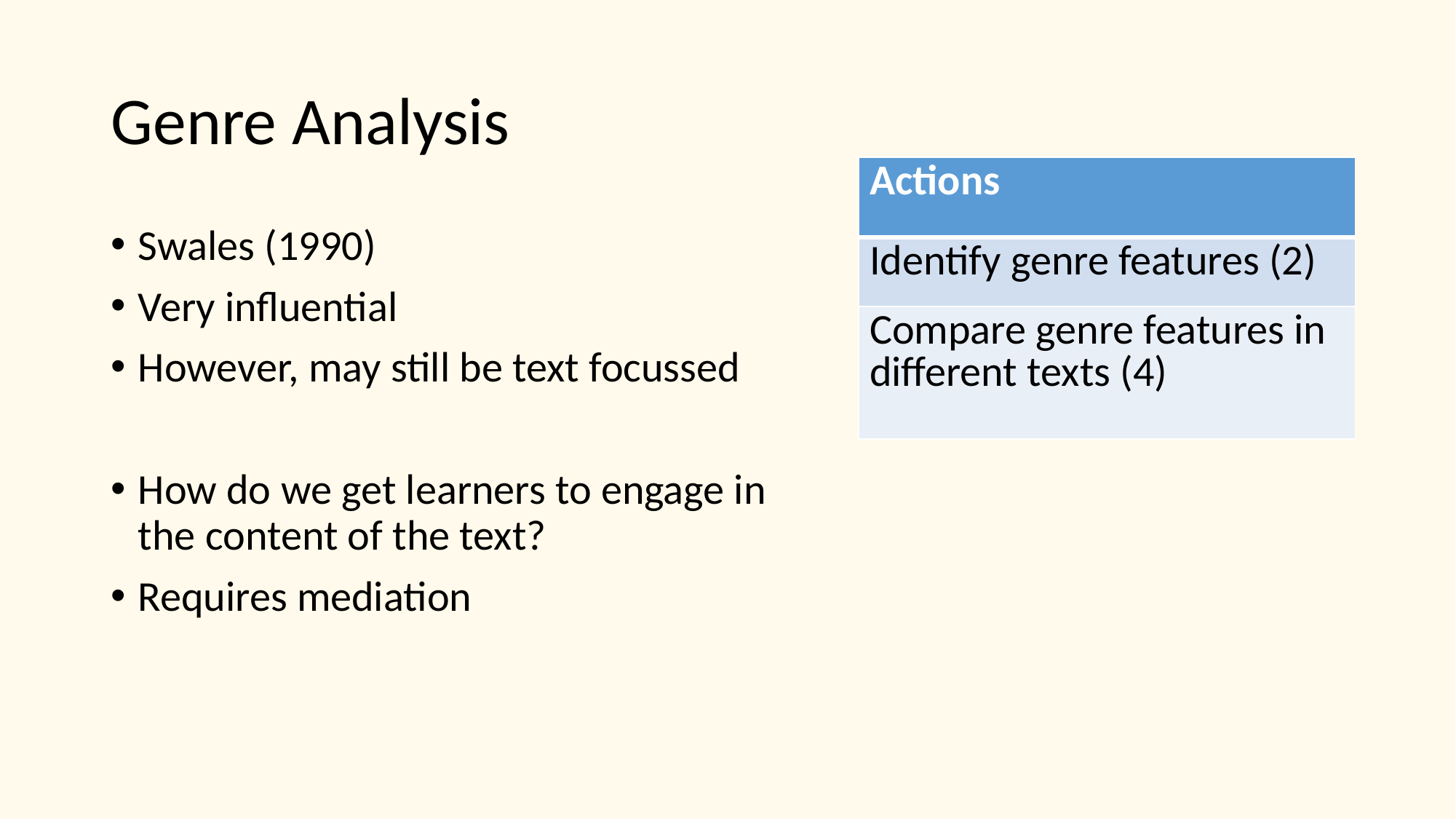

# Genre Analysis
| Actions |
| --- |
| Identify genre features (2) |
| Compare genre features in different texts (4) |
Swales (1990)
Very influential
However, may still be text focussed

How do we get learners to engage in the content of the text?
Requires mediation